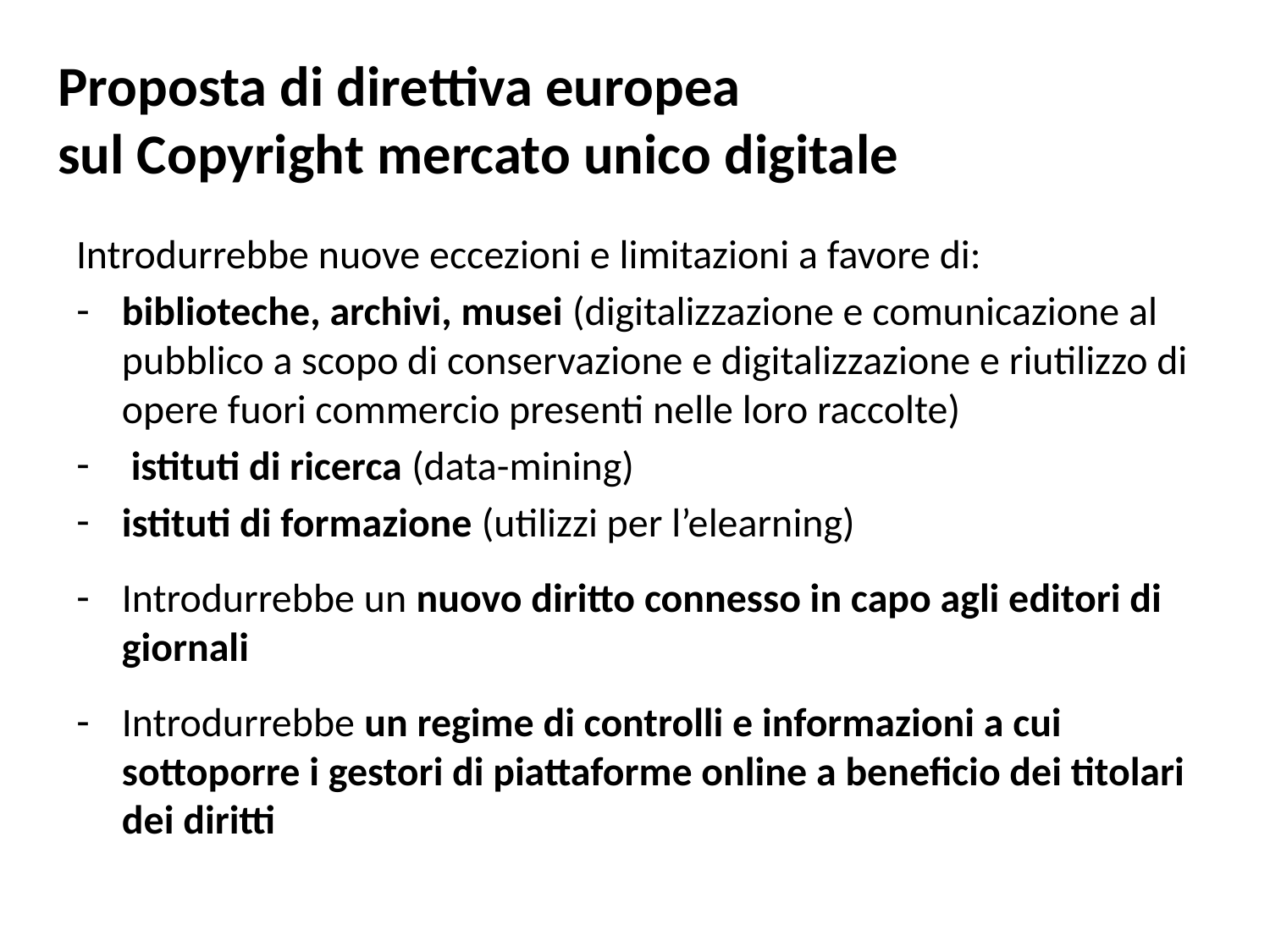

# Proposta di direttiva europea sul Copyright mercato unico digitale
Introdurrebbe nuove eccezioni e limitazioni a favore di:
biblioteche, archivi, musei (digitalizzazione e comunicazione al pubblico a scopo di conservazione e digitalizzazione e riutilizzo di opere fuori commercio presenti nelle loro raccolte)
 istituti di ricerca (data-mining)
istituti di formazione (utilizzi per l’elearning)

Introdurrebbe un nuovo diritto connesso in capo agli editori di giornali

Introdurrebbe un regime di controlli e informazioni a cui sottoporre i gestori di piattaforme online a beneficio dei titolari dei diritti